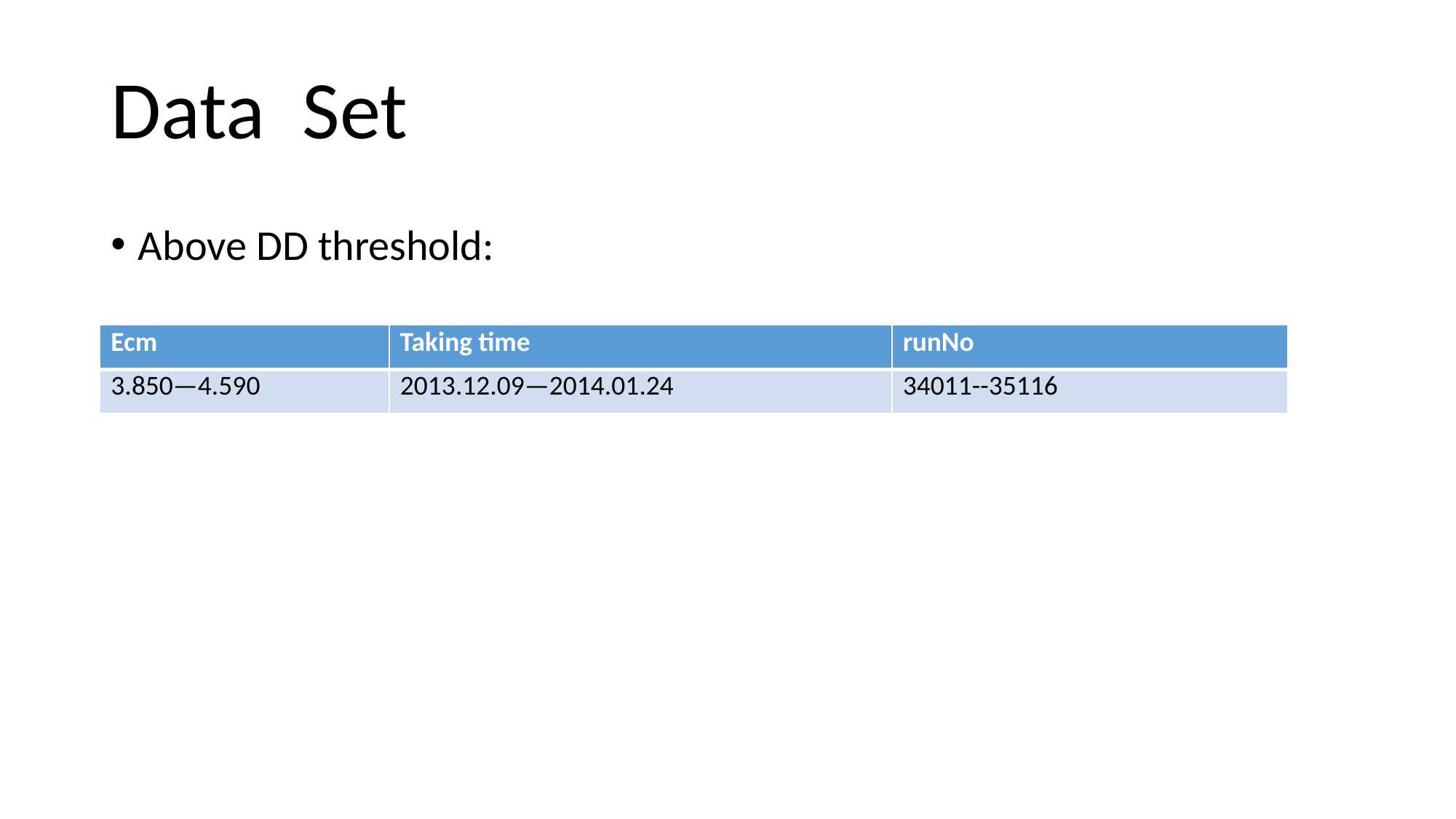

# Data  Set
Above DD threshold:

| Ecm | Taking time | runNo |
| --- | --- | --- |
| 3.850—4.590 | 2013.12.09—2014.01.24 | 34011--35116 |